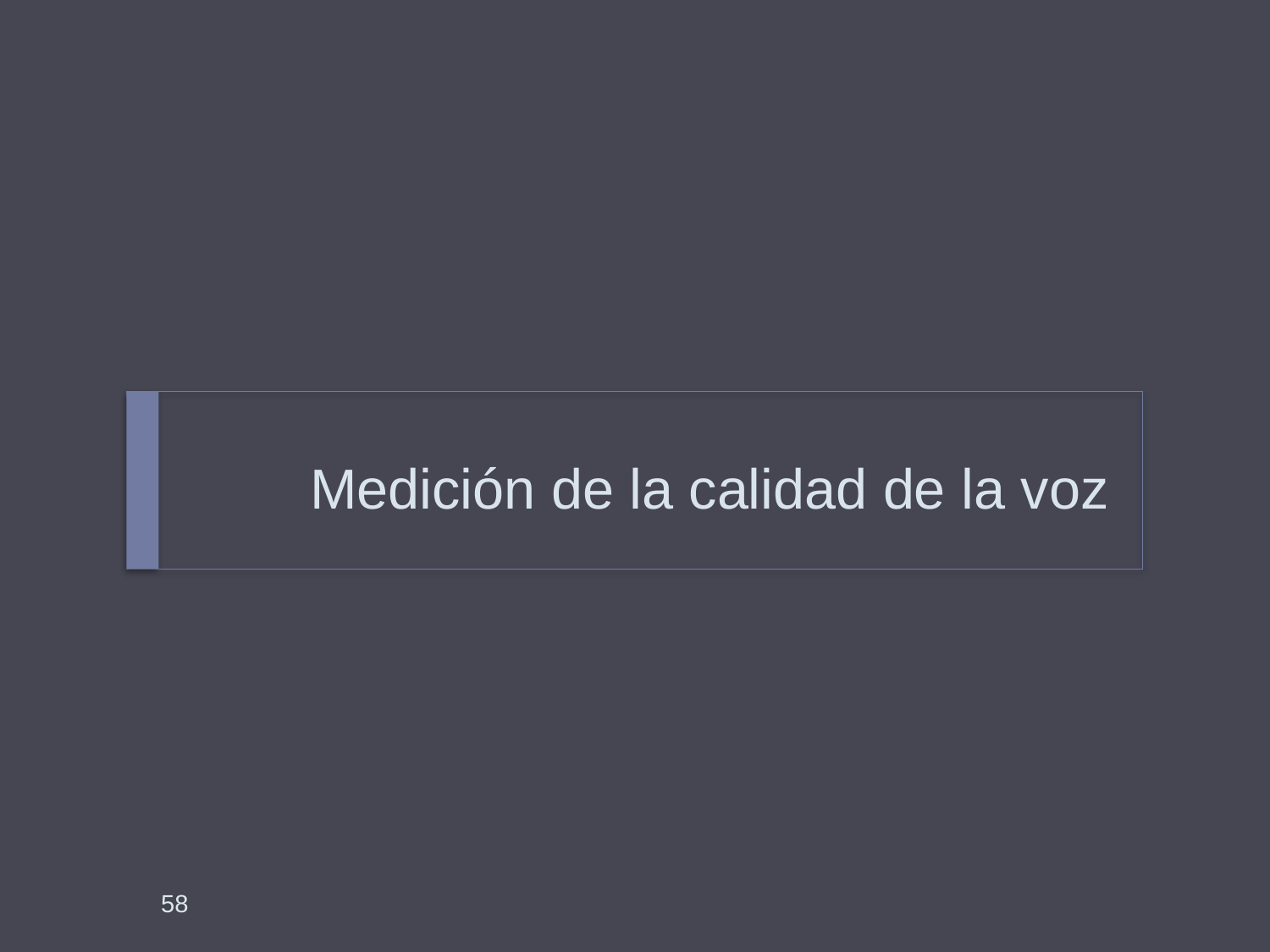

# Medición de la calidad de la voz
58